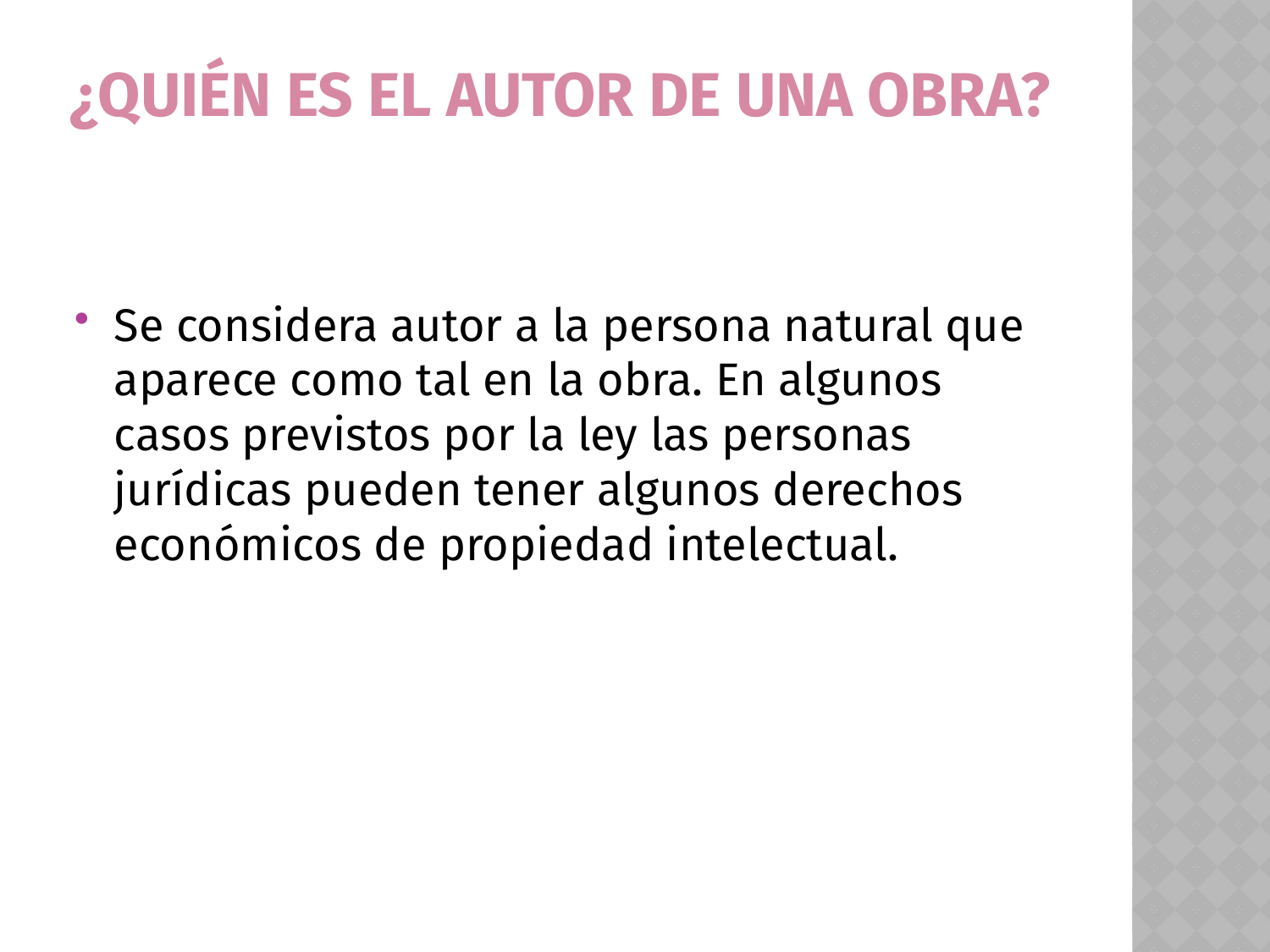

# ¿Quién es el autor de una obra?

Se considera autor a la persona natural que aparece como tal en la obra. En algunos casos previstos por la ley las personas jurídicas pueden tener algunos derechos económicos de propiedad intelectual.